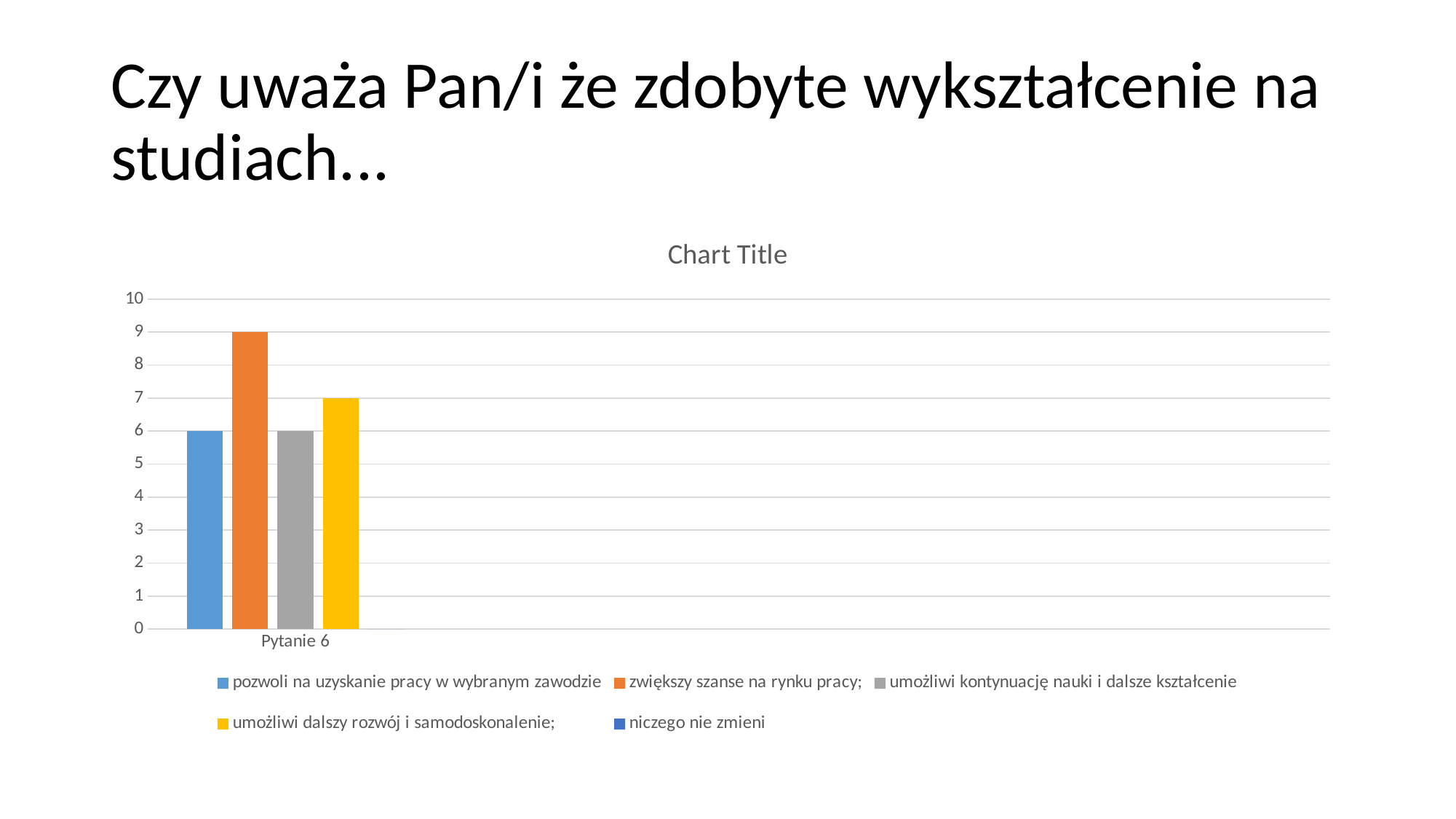

# Czy uważa Pan/i że zdobyte wykształcenie na studiach...

### Chart:

| Category | pozwoli na uzyskanie pracy w wybranym zawodzie | zwiększy szanse na rynku pracy;
 | umożliwi kontynuację nauki i dalsze kształcenie | umożliwi dalszy rozwój i samodoskonalenie; | niczego nie zmieni |
|---|---|---|---|---|---|
| Pytanie 6 | 6.0 | 9.0 | 6.0 | 7.0 | 0.0 |